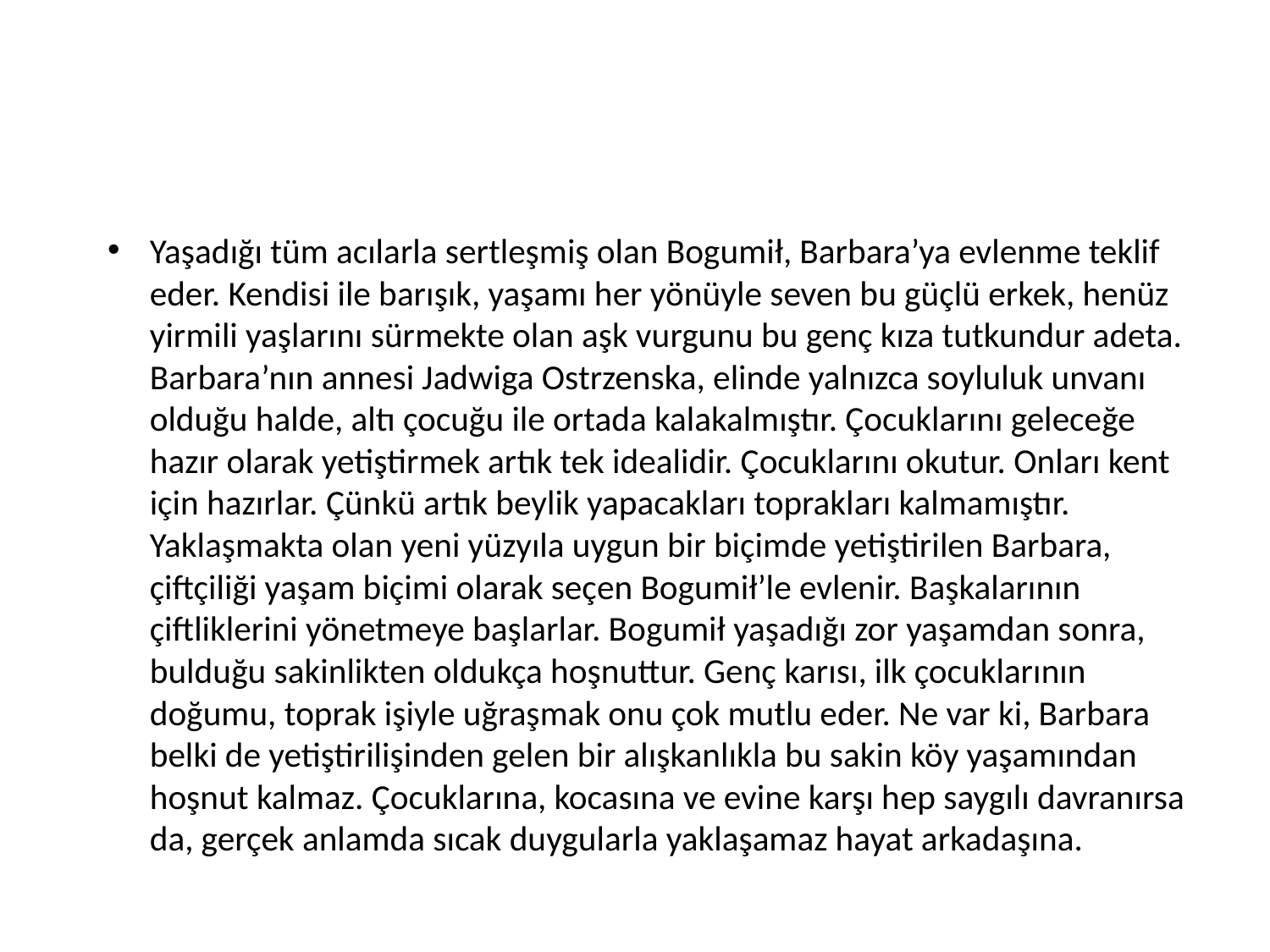

#
Yaşadığı tüm acılarla sertleşmiş olan Bogumił, Barbara’ya evlenme teklif eder. Kendisi ile barışık, yaşamı her yönüyle seven bu güçlü erkek, henüz yirmili yaşlarını sürmekte olan aşk vurgunu bu genç kıza tutkundur adeta. Barbara’nın annesi Jadwiga Ostrzenska, elinde yalnızca soyluluk unvanı olduğu halde, altı çocuğu ile ortada kalakalmıştır. Çocuklarını geleceğe hazır olarak yetiştirmek artık tek idealidir. Çocuklarını okutur. Onları kent için hazırlar. Çünkü artık beylik yapacakları toprakları kalmamıştır. Yaklaşmakta olan yeni yüzyıla uygun bir biçimde yetiştirilen Barbara, çiftçiliği yaşam biçimi olarak seçen Bogumił’le evlenir. Başkalarının çiftliklerini yönetmeye başlarlar. Bogumił yaşadığı zor yaşamdan sonra, bulduğu sakinlikten oldukça hoşnuttur. Genç karısı, ilk çocuklarının doğumu, toprak işiyle uğraşmak onu çok mutlu eder. Ne var ki, Barbara belki de yetiştirilişinden gelen bir alışkanlıkla bu sakin köy yaşamından hoşnut kalmaz. Çocuklarına, kocasına ve evine karşı hep saygılı davranırsa da, gerçek anlamda sıcak duygularla yaklaşamaz hayat arkadaşına.